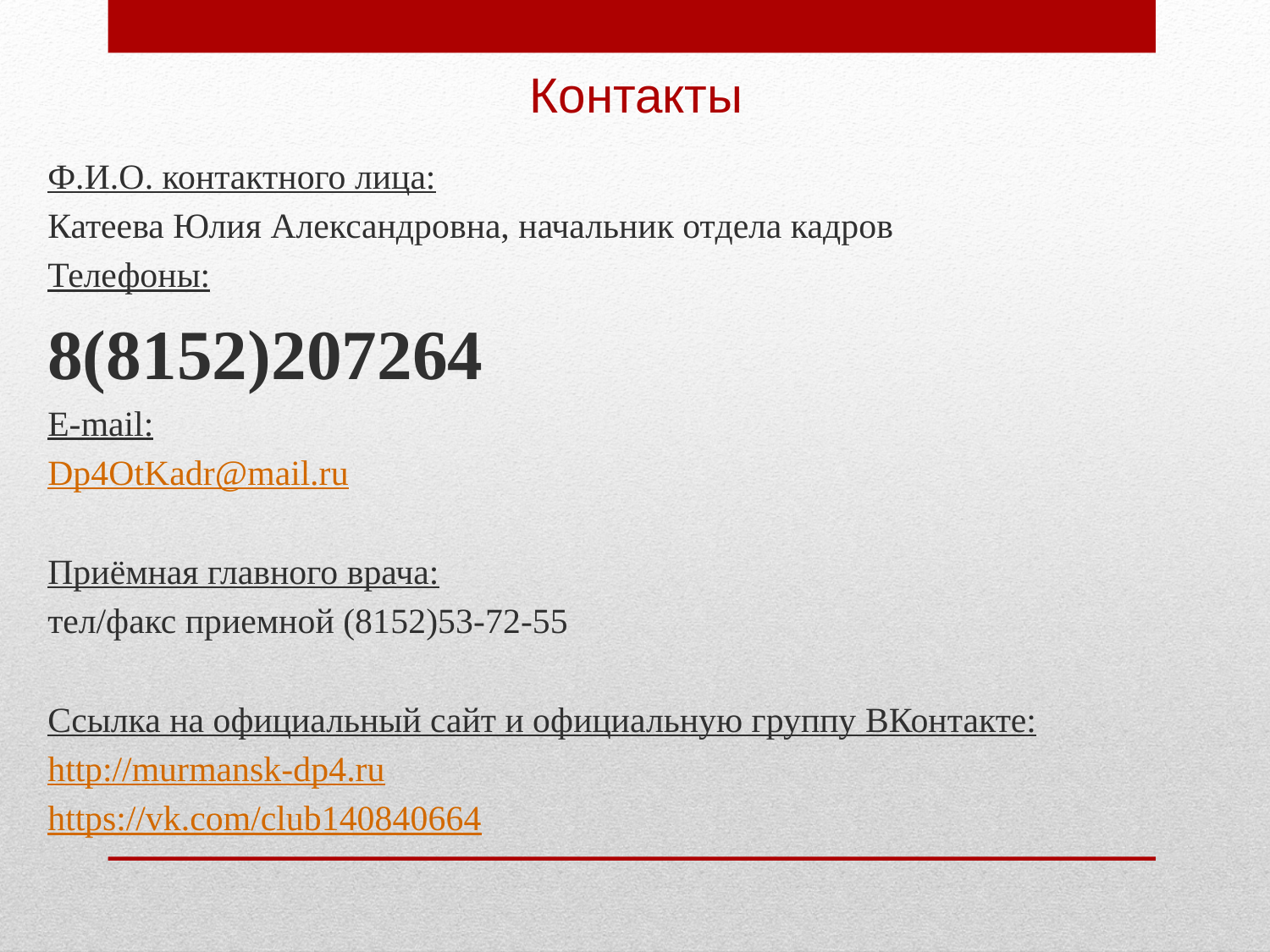

# Контакты
Ф.И.О. контактного лица:
Катеева Юлия Александровна, начальник отдела кадров
Телефоны:
8(8152)207264
E-mail:
Dp4OtKadr@mail.ru

Приёмная главного врача:
тел/факс приемной (8152)53-72-55

Ссылка на официальный сайт и официальную группу ВКонтакте:
http://murmansk-dp4.ru
https://vk.com/club140840664